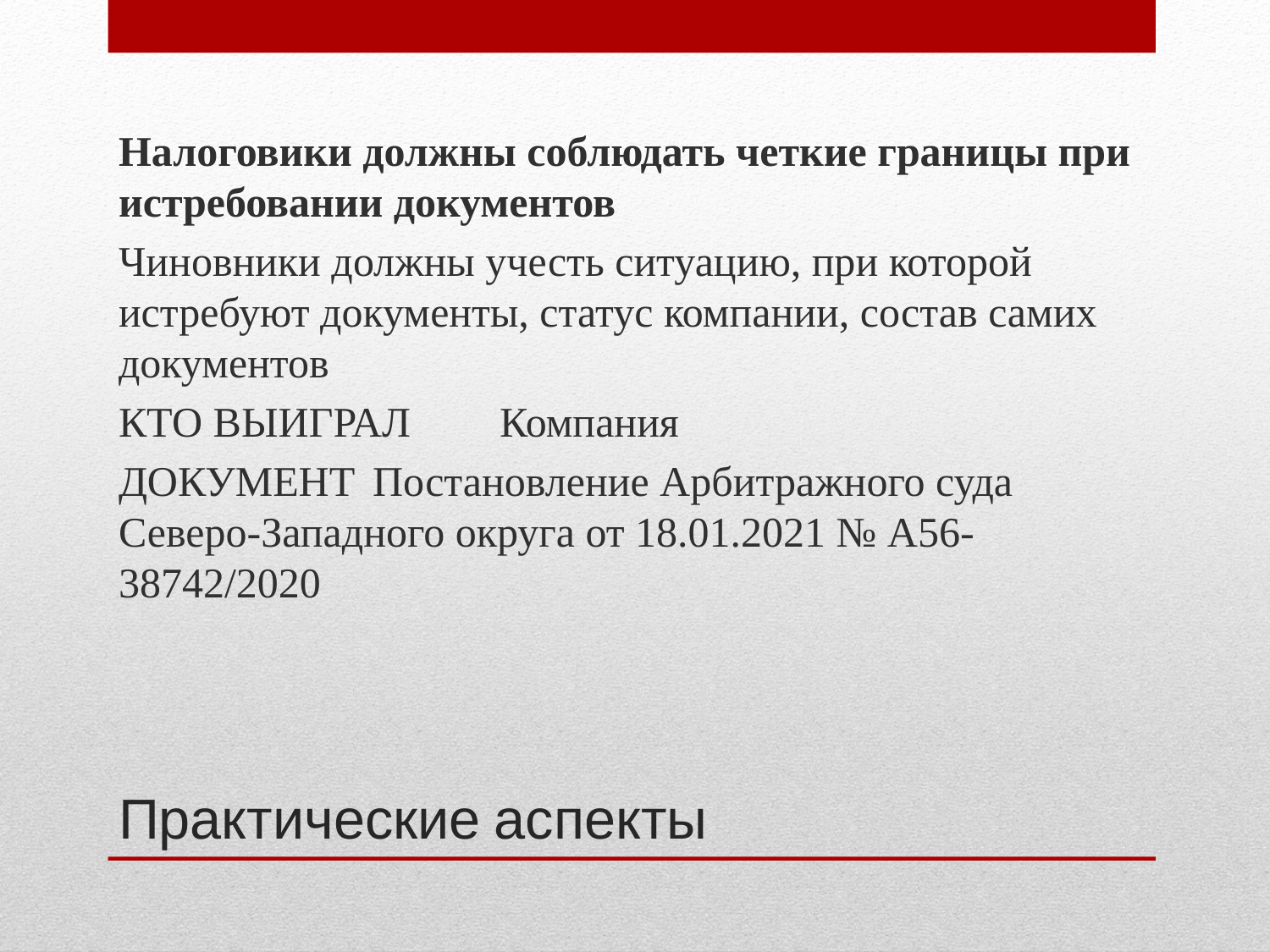

Налоговики должны соблюдать четкие границы при истребовании документов
Чиновники должны учесть ситуацию, при которой истребуют документы, статус компании, состав самих документов
КТО ВЫИГРАЛ	Компания
ДОКУМЕНТ	Постановление Арбитражного суда Северо-Западного округа от 18.01.2021 № А56-38742/2020
# Практические аспекты